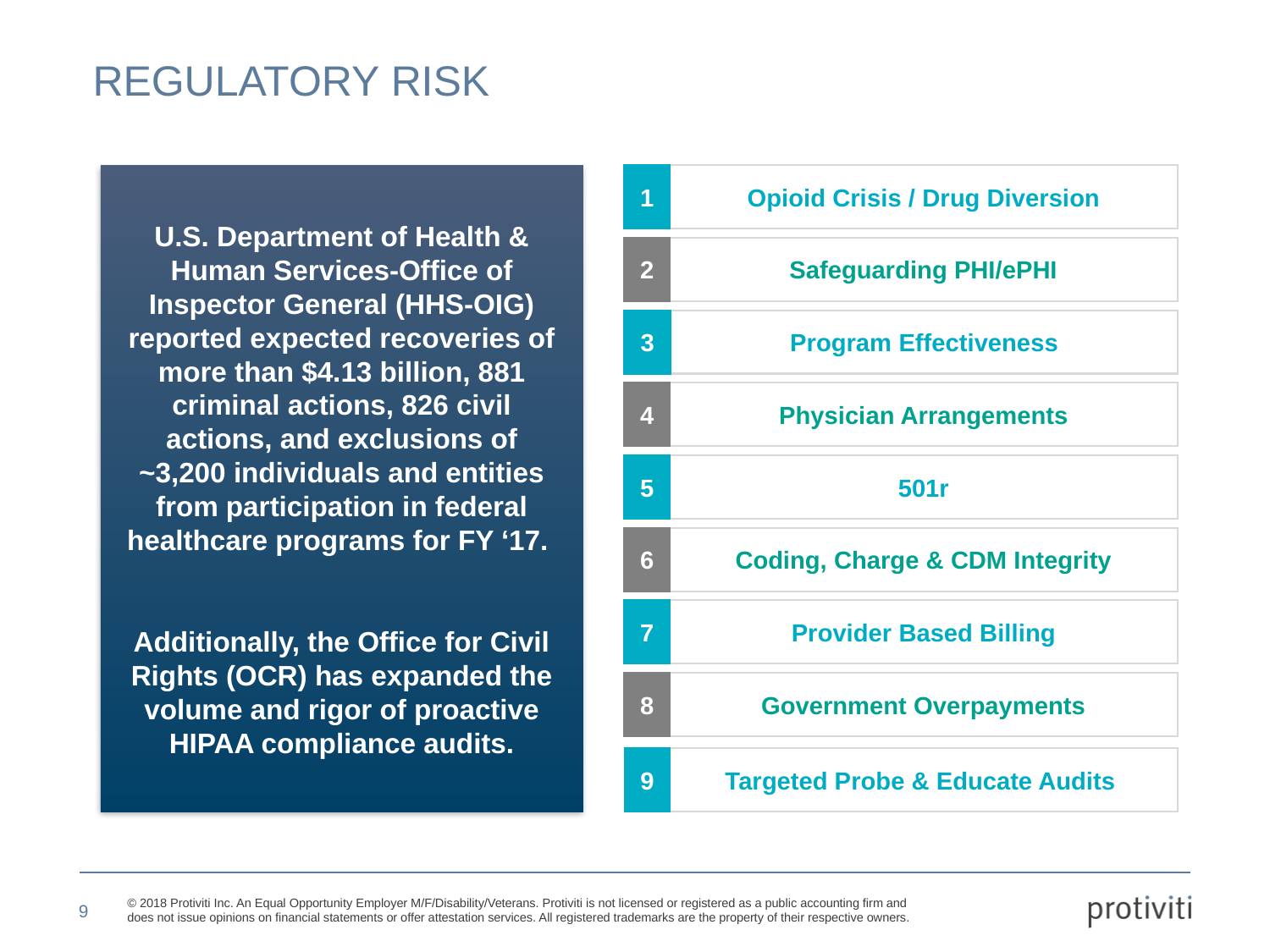

# Regulatory Risk
U.S. Department of Health & Human Services-Office of Inspector General (HHS-OIG) reported expected recoveries of more than $4.13 billion, 881 criminal actions, 826 civil actions, and exclusions of ~3,200 individuals and entities from participation in federal healthcare programs for FY ‘17.
Additionally, the Office for Civil Rights (OCR) has expanded the volume and rigor of proactive HIPAA compliance audits.
1
Opioid Crisis / Drug Diversion
2
Safeguarding PHI/ePHI
3
Program Effectiveness
4
Physician Arrangements
5
501r
6
Coding, Charge & CDM Integrity
7
Provider Based Billing
8
Government Overpayments
9
Targeted Probe & Educate Audits
9